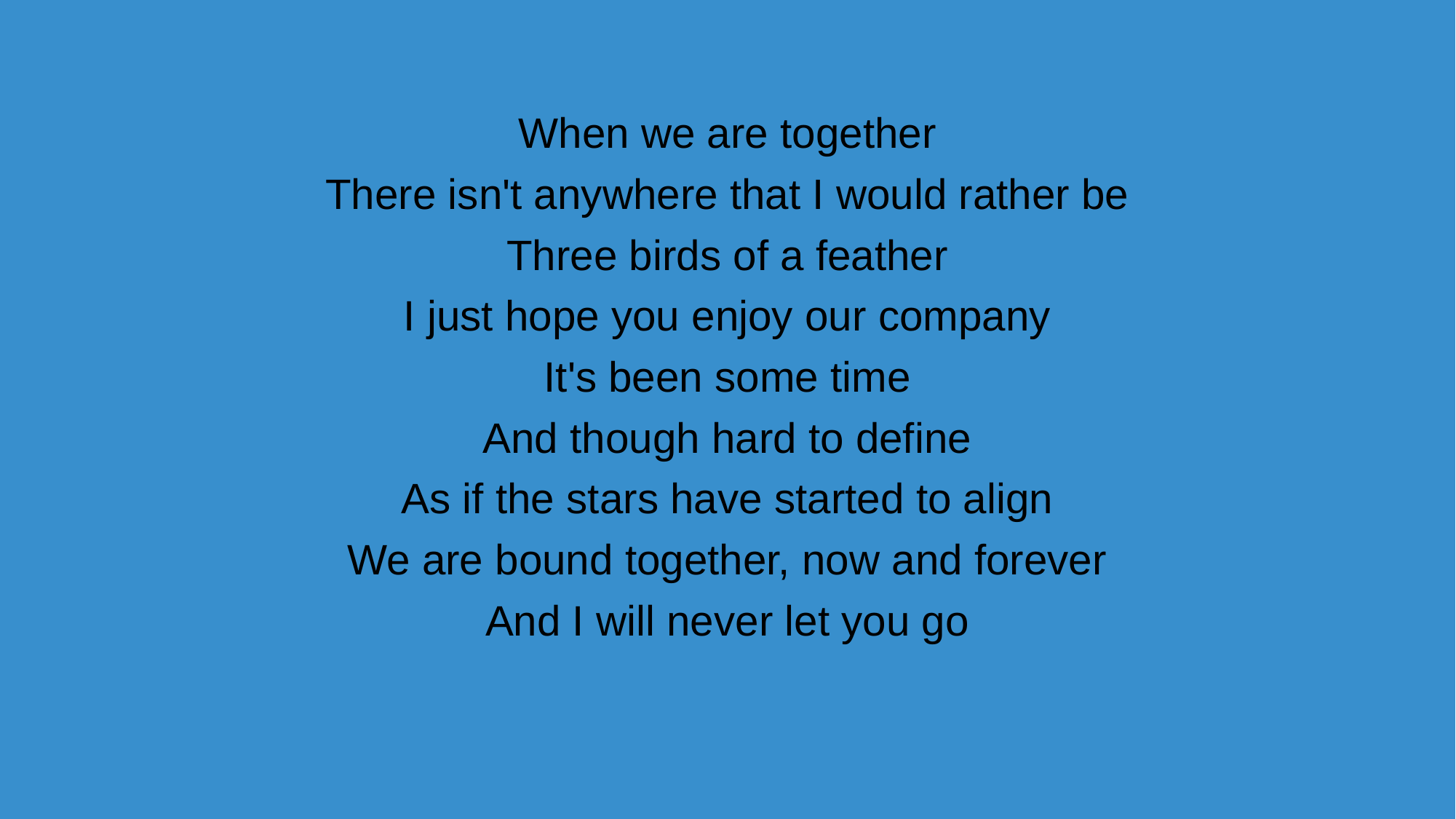

When we are together
There isn't anywhere that I would rather be
Three birds of a feather
I just hope you enjoy our company
It's been some time
And though hard to define
As if the stars have started to align
We are bound together, now and forever
And I will never let you go